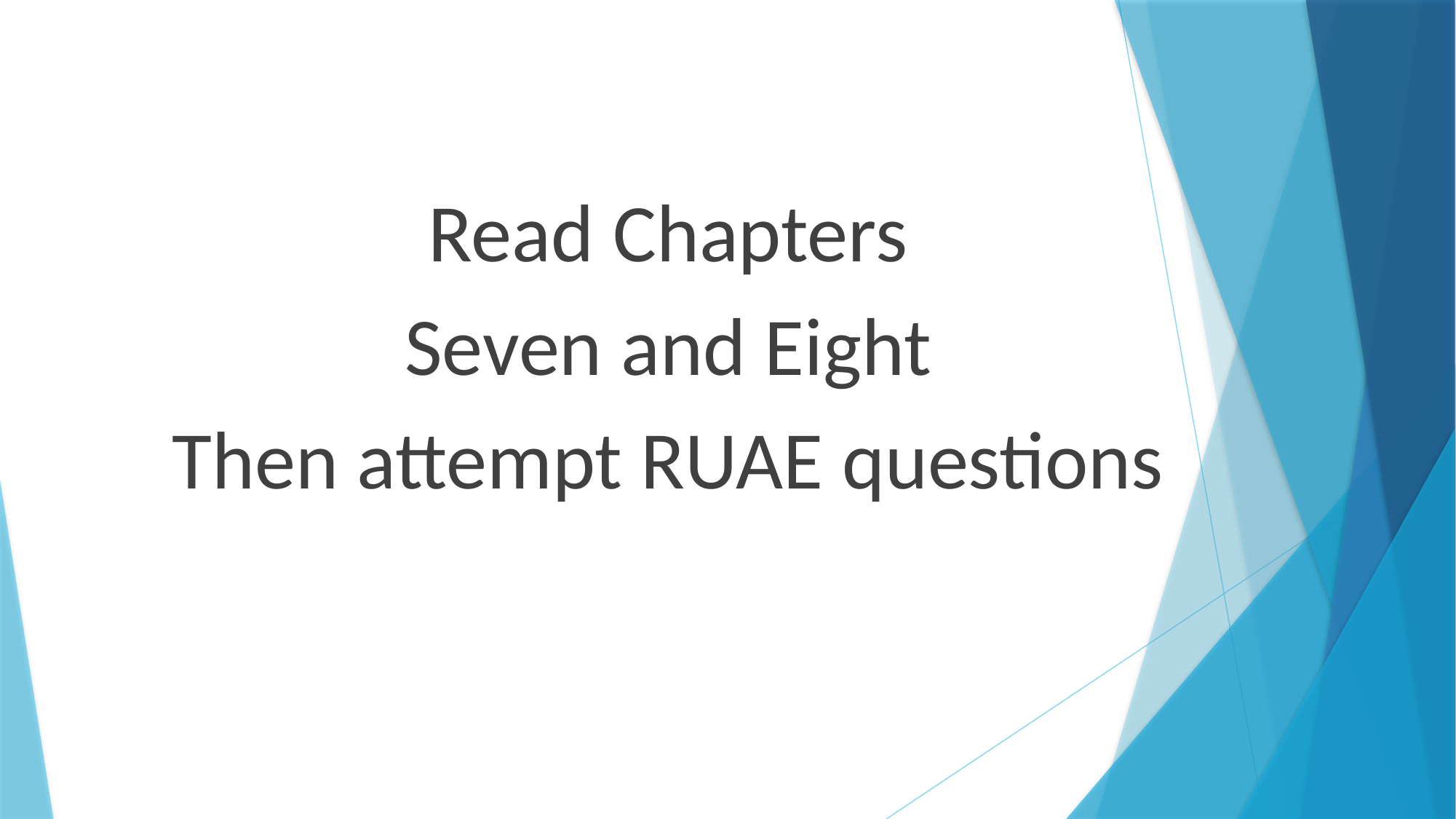

Read Chapters
Seven and Eight
Then attempt RUAE questions